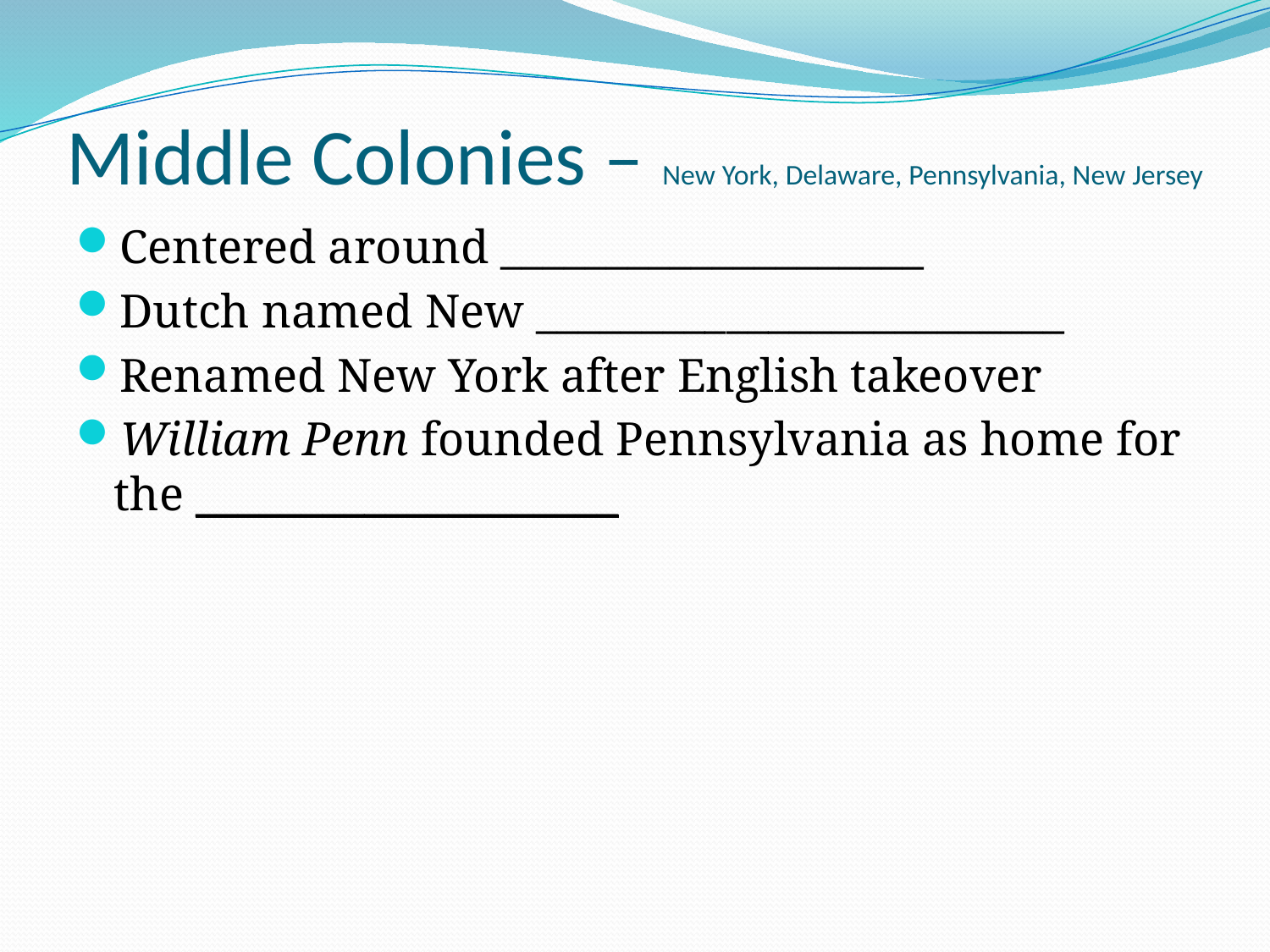

# Middle Colonies – New York, Delaware, Pennsylvania, New Jersey
Centered around ____________________
Dutch named New _________________________
Renamed New York after English takeover
William Penn founded Pennsylvania as home for the ____________________